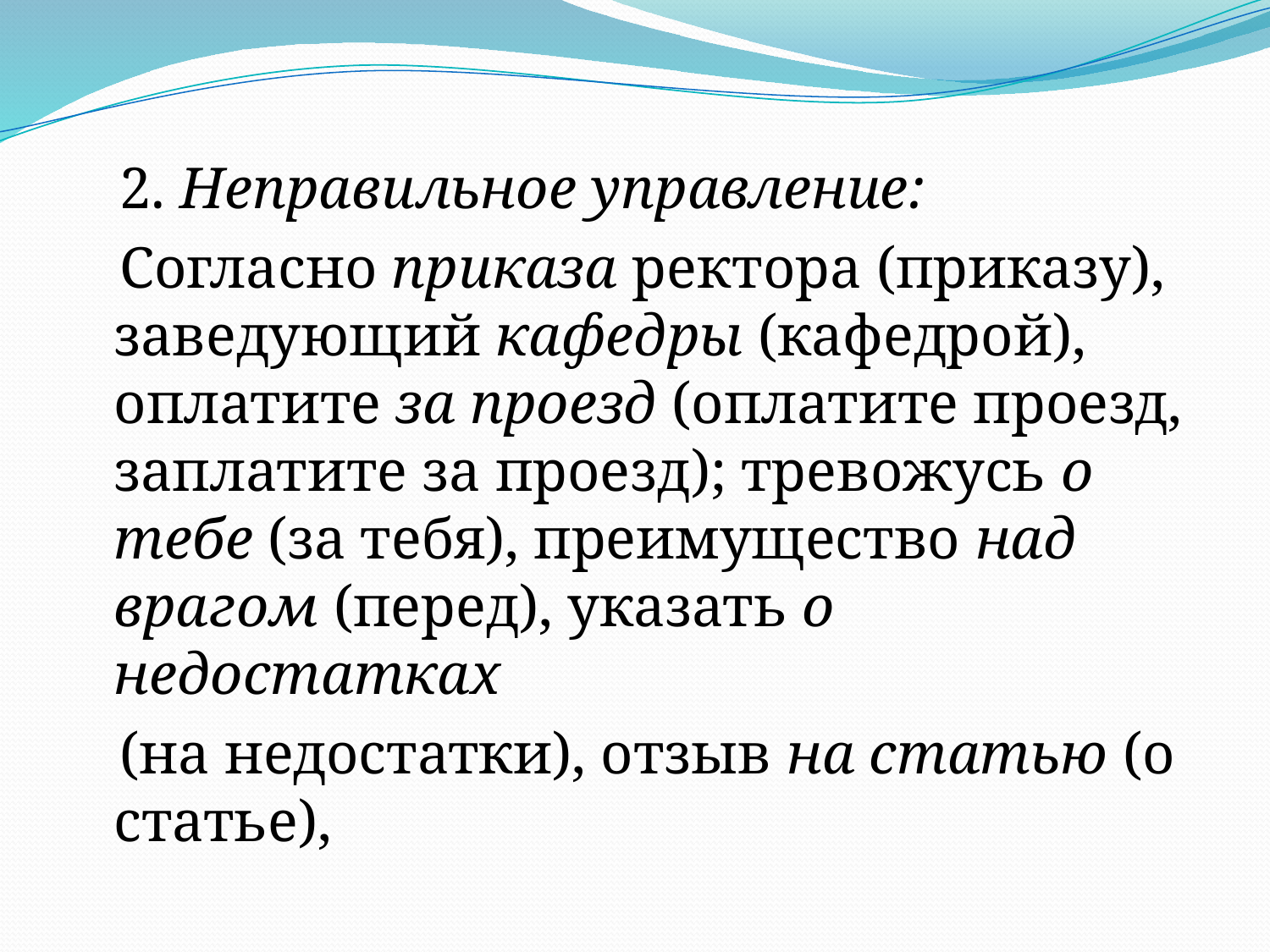

#
   2. Неправильное управление:
   Согласно приказа ректора (приказу), заведующий кафедры (кафедрой), оплатите за проезд (оплатите проезд, заплатите за проезд); тревожусь о тебе (за тебя), преимущество над врагом (перед), указать о недостатках
   (на недостатки), отзыв на статью (о статье),